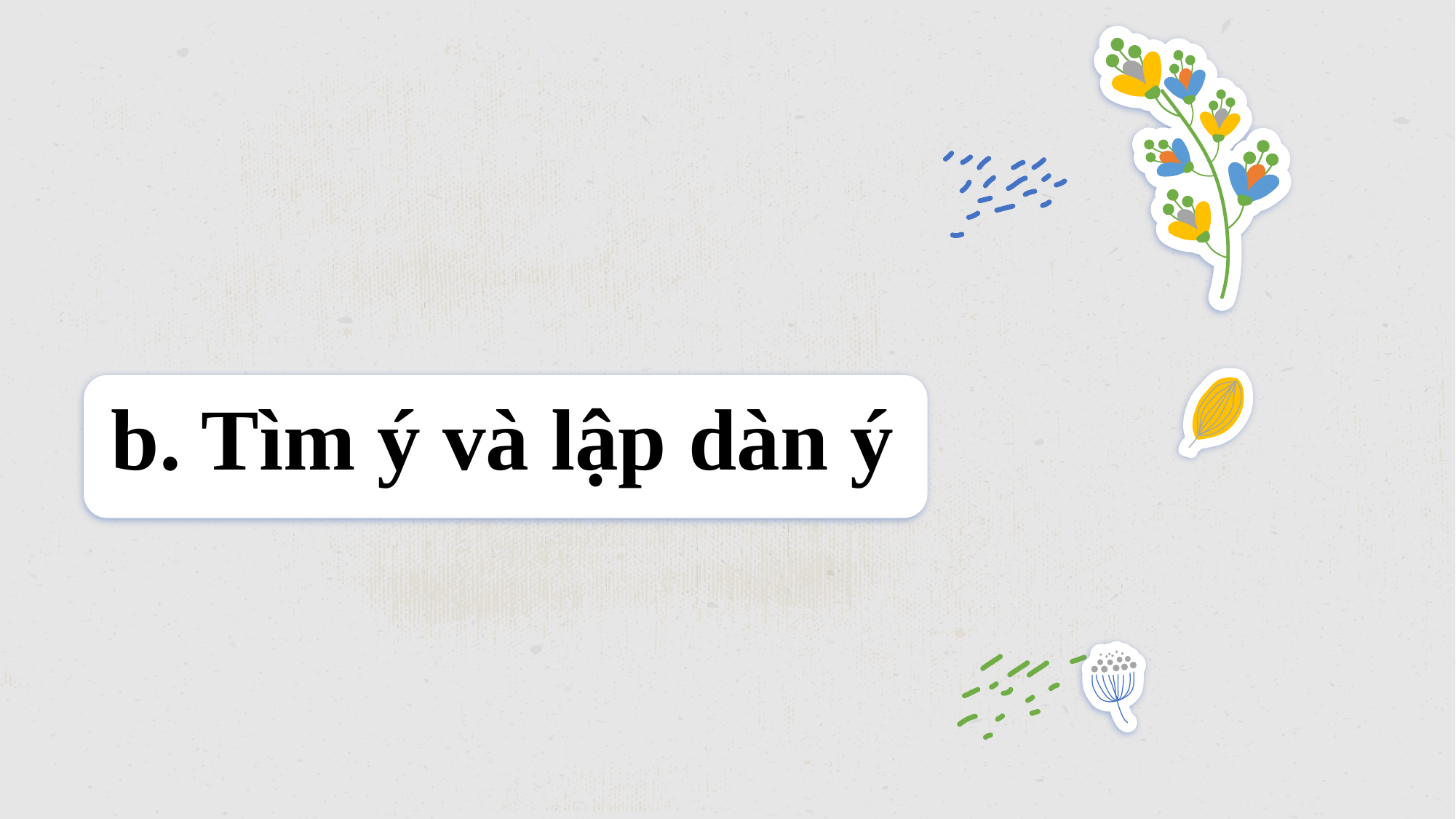

# b. Tìm ý và lập dàn ý